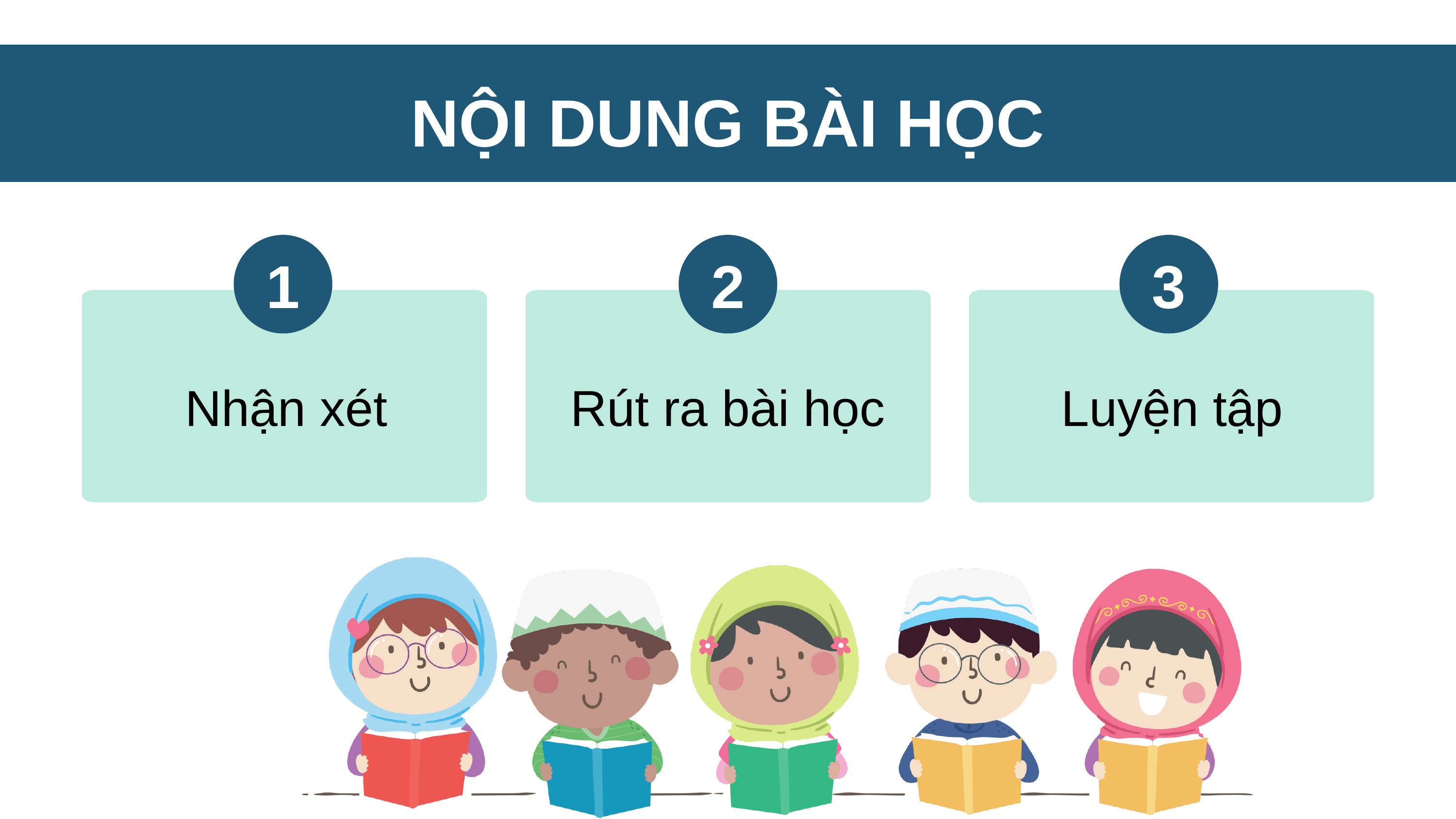

NỘI DUNG BÀI HỌC
1

Nhận xét
2

Rút ra bài học
3

Luyện tập